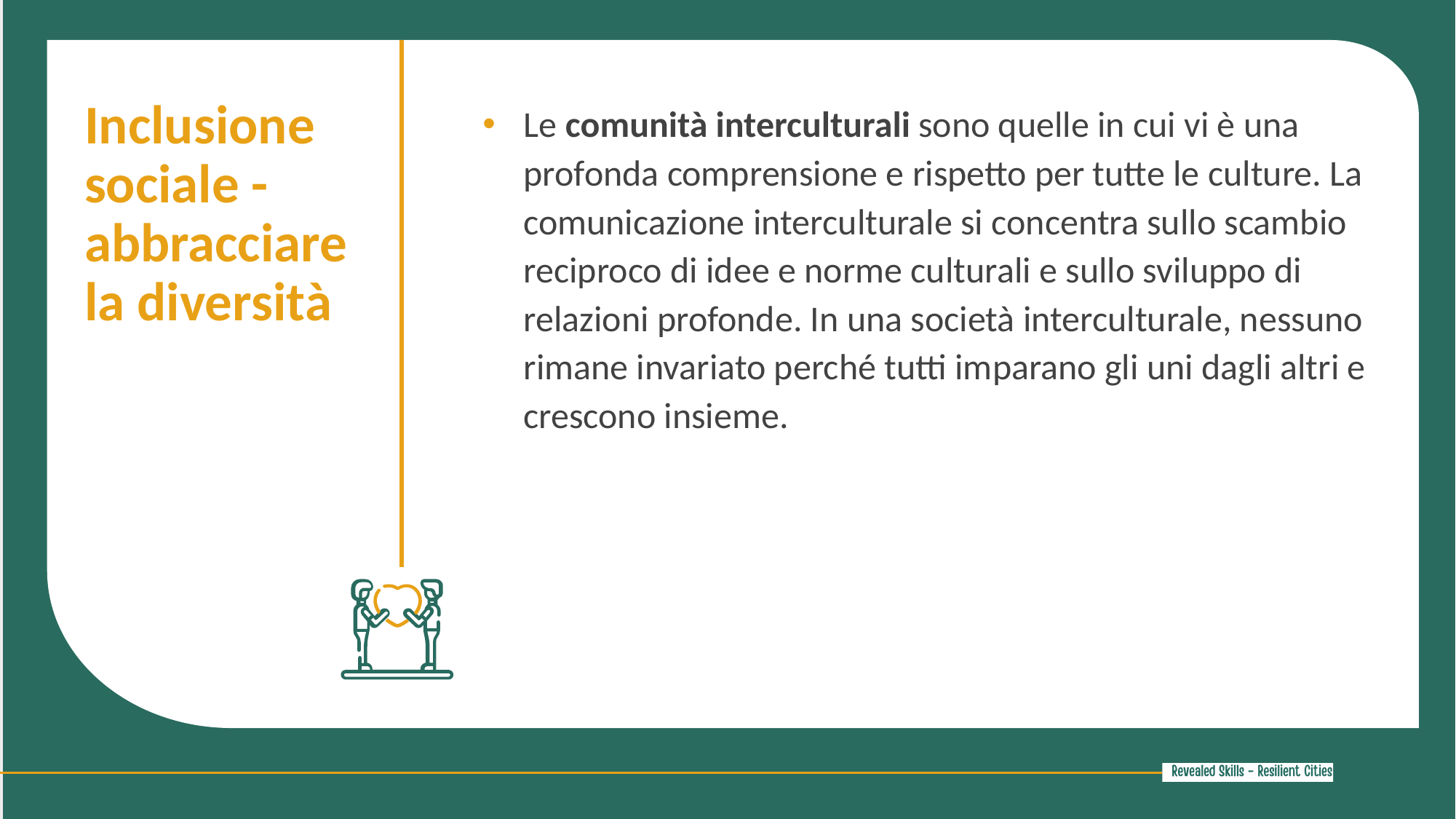

Inclusione sociale - abbracciare la diversità

Le comunità interculturali sono quelle in cui vi è una profonda comprensione e rispetto per tutte le culture. La comunicazione interculturale si concentra sullo scambio reciproco di idee e norme culturali e sullo sviluppo di relazioni profonde. In una società interculturale, nessuno rimane invariato perché tutti imparano gli uni dagli altri e crescono insieme.